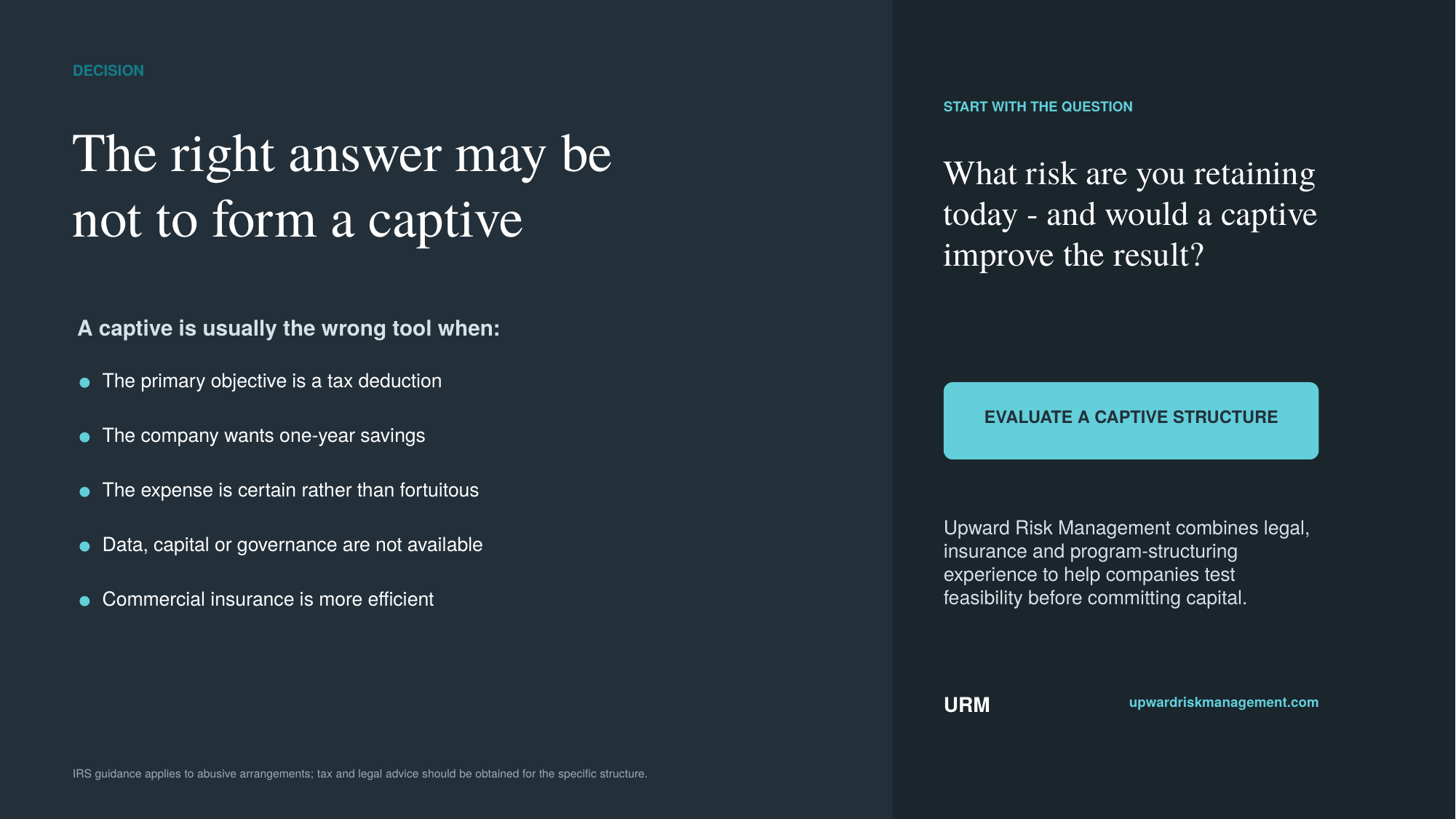

DECISION
START WITH THE QUESTION
The right answer may be
not to form a captive
What risk are you retaining today - and would a captive improve the result?
A captive is usually the wrong tool when:
The primary objective is a tax deduction

EVALUATE A CAPTIVE STRUCTURE
The company wants one-year savings

The expense is certain rather than fortuitous

Upward Risk Management combines legal, insurance and program-structuring experience to help companies test feasibility before committing capital.
Data, capital or governance are not available

Commercial insurance is more efficient

URM
upwardriskmanagement.com
IRS guidance applies to abusive arrangements; tax and legal advice should be obtained for the specific structure.